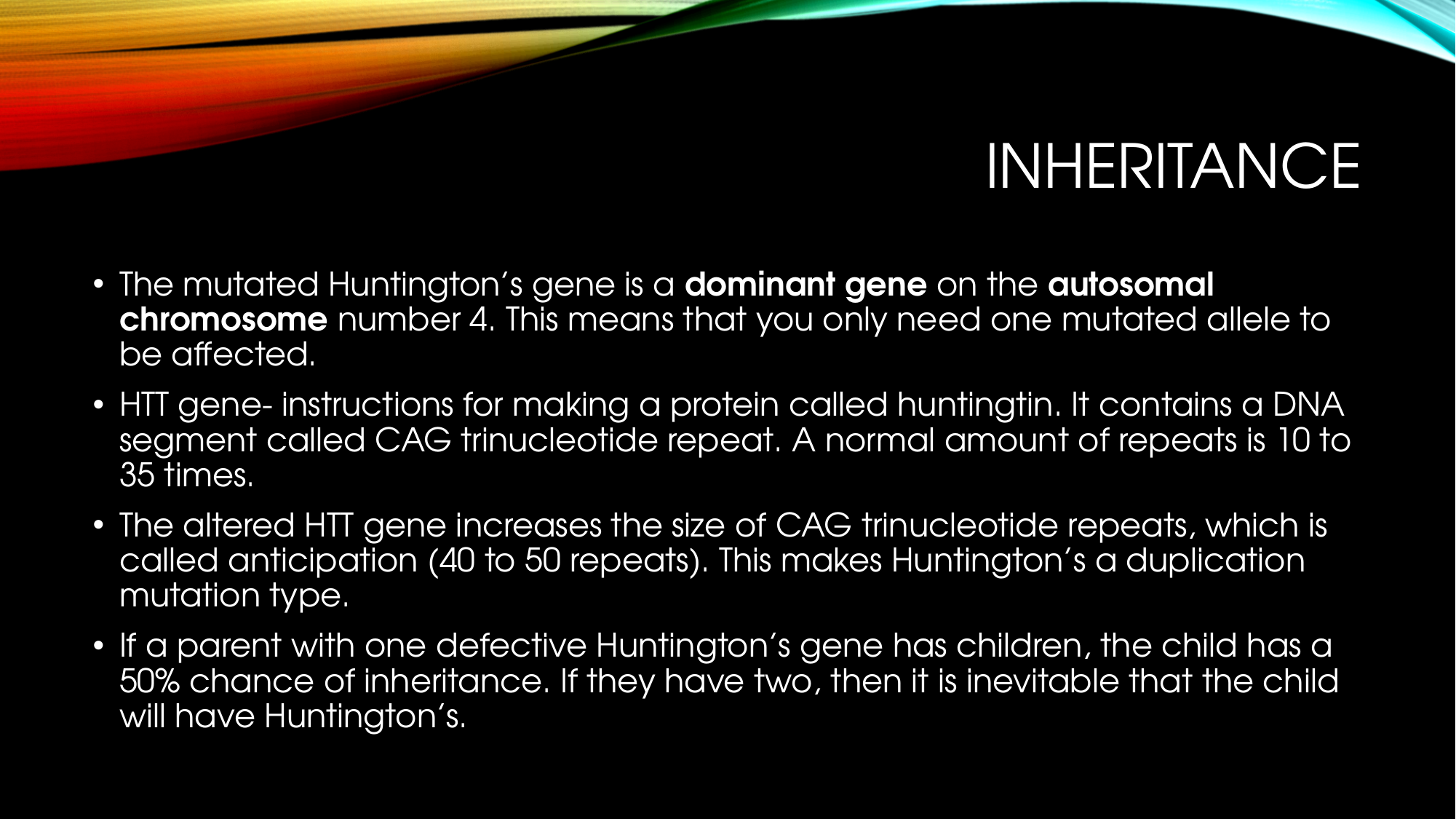

# Inheritance
The mutated Huntington’s gene is a dominant gene on the autosomal chromosome number 4. This means that you only need one mutated allele to be affected.
HTT gene- instructions for making a protein called huntingtin. It contains a DNA segment called CAG trinucleotide repeat. A normal amount of repeats is 10 to 35 times.
The altered HTT gene increases the size of CAG trinucleotide repeats, which is called anticipation (40 to 50 repeats). This makes Huntington’s a duplication mutation type.
If a parent with one defective Huntington’s gene has children, the child has a 50% chance of inheritance. If they have two, then it is inevitable that the child will have Huntington’s.